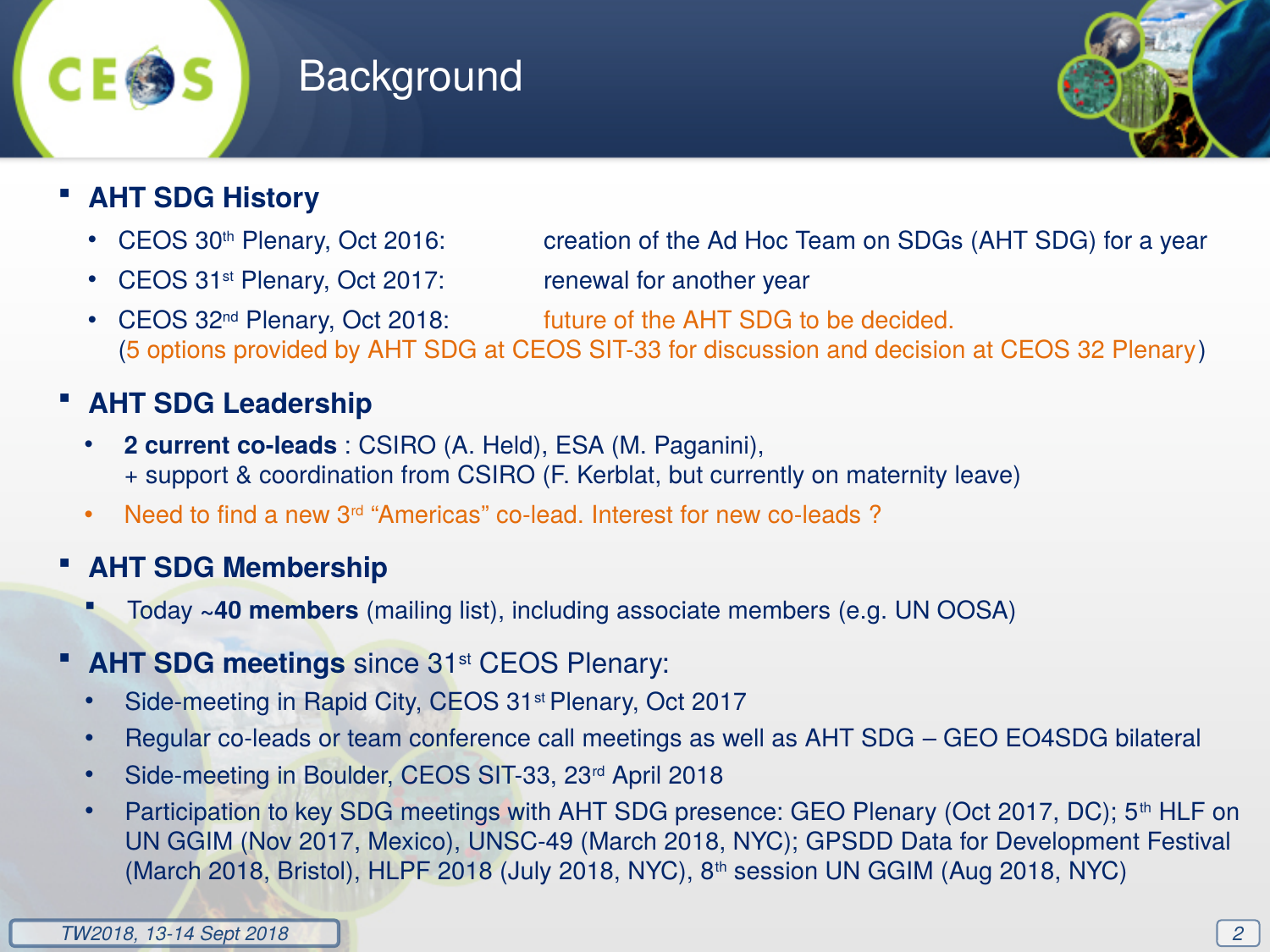

Background
AHT SDG History
CEOS 30th Plenary, Oct 2016: 	creation of the Ad Hoc Team on SDGs (AHT SDG) for a year
CEOS 31st Plenary, Oct 2017: 	renewal for another year
CEOS 32nd Plenary, Oct 2018: 	future of the AHT SDG to be decided.
(5 options provided by AHT SDG at CEOS SIT-33 for discussion and decision at CEOS 32 Plenary)
AHT SDG Leadership
2 current co-leads : CSIRO (A. Held), ESA (M. Paganini),
+ support & coordination from CSIRO (F. Kerblat, but currently on maternity leave)
Need to find a new 3rd “Americas” co-lead. Interest for new co-leads ?
AHT SDG Membership
Today ~40 members (mailing list), including associate members (e.g. UN OOSA)
AHT SDG meetings since 31st CEOS Plenary:
Side-meeting in Rapid City, CEOS 31st Plenary, Oct 2017
Regular co-leads or team conference call meetings as well as AHT SDG – GEO EO4SDG bilateral
Side-meeting in Boulder, CEOS SIT-33, 23rd April 2018
Participation to key SDG meetings with AHT SDG presence: GEO Plenary (Oct 2017, DC); 5th HLF on UN GGIM (Nov 2017, Mexico), UNSC-49 (March 2018, NYC); GPSDD Data for Development Festival (March 2018, Bristol), HLPF 2018 (July 2018, NYC), 8th session UN GGIM (Aug 2018, NYC)

2